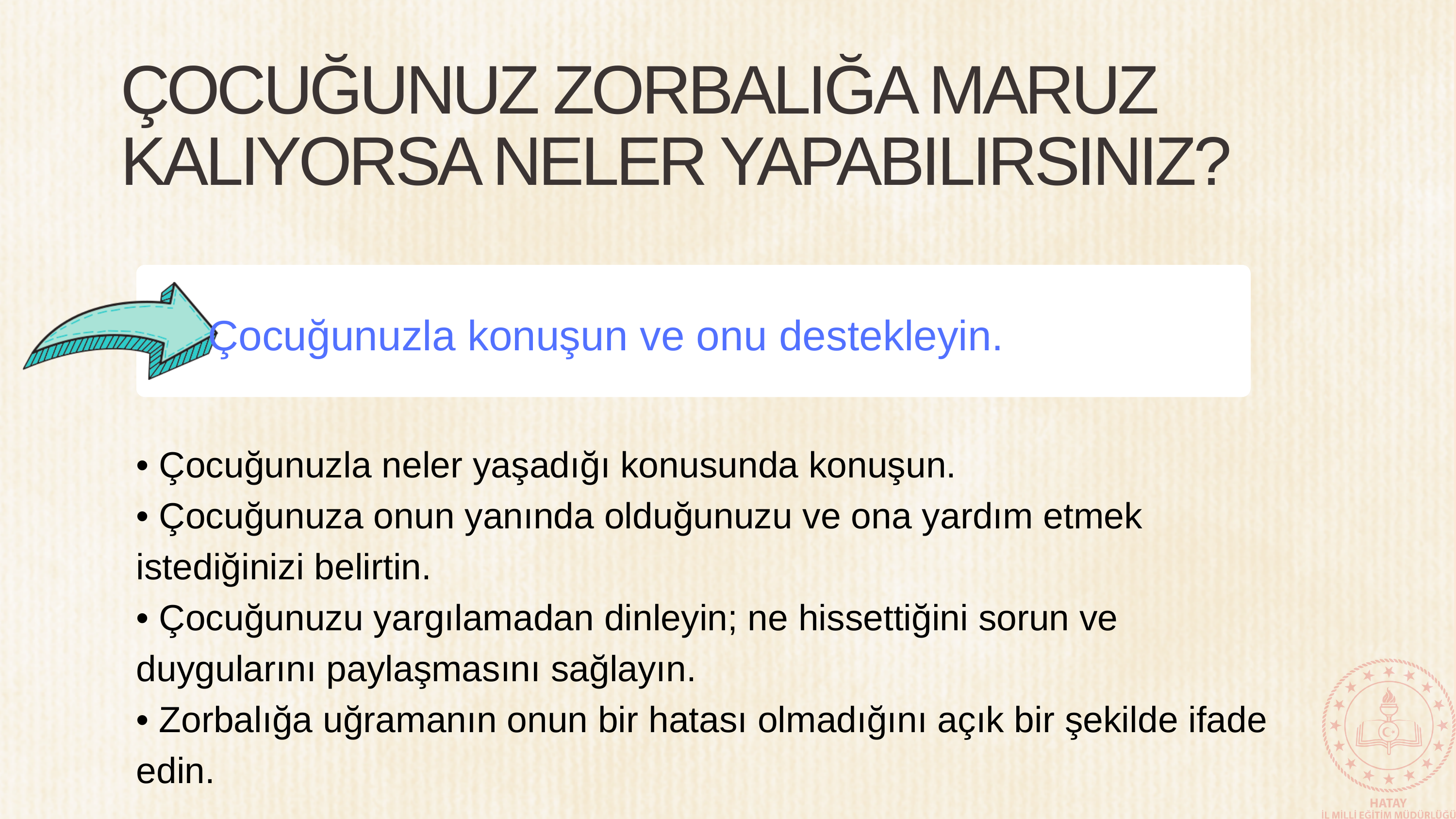

ÇOCUĞUNUZ ZORBALIĞA MARUZ KALIYORSA NELER YAPABILIRSINIZ?

Çocuğunuzla konuşun ve onu destekleyin.
• Çocuğunuzla neler yaşadığı konusunda konuşun.
• Çocuğunuza onun yanında olduğunuzu ve ona yardım etmek istediğinizi belirtin.
• Çocuğunuzu yargılamadan dinleyin; ne hissettiğini sorun ve duygularını paylaşmasını sağlayın.
• Zorbalığa uğramanın onun bir hatası olmadığını açık bir şekilde ifade edin.